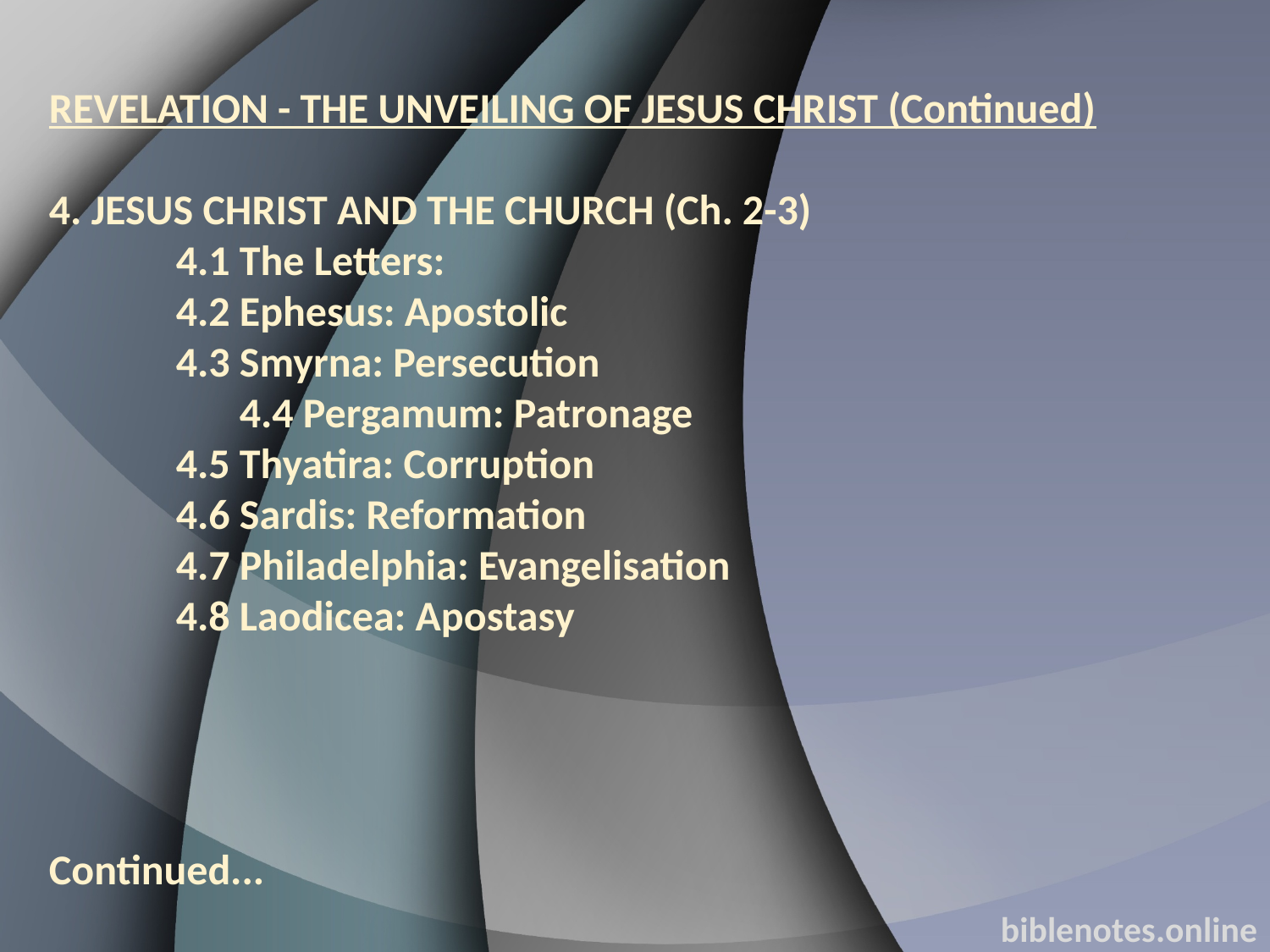

REVELATION - THE UNVEILING OF JESUS CHRIST (Continued)

4. JESUS CHRIST AND THE CHURCH (Ch. 2-3)
	4.1 The Letters:
	4.2 Ephesus: Apostolic
	4.3 Smyrna: Persecution
	4.4 Pergamum: Patronage
4.5 Thyatira: Corruption
4.6 Sardis: Reformation
4.7 Philadelphia: Evangelisation
4.8 Laodicea: Apostasy

Continued...